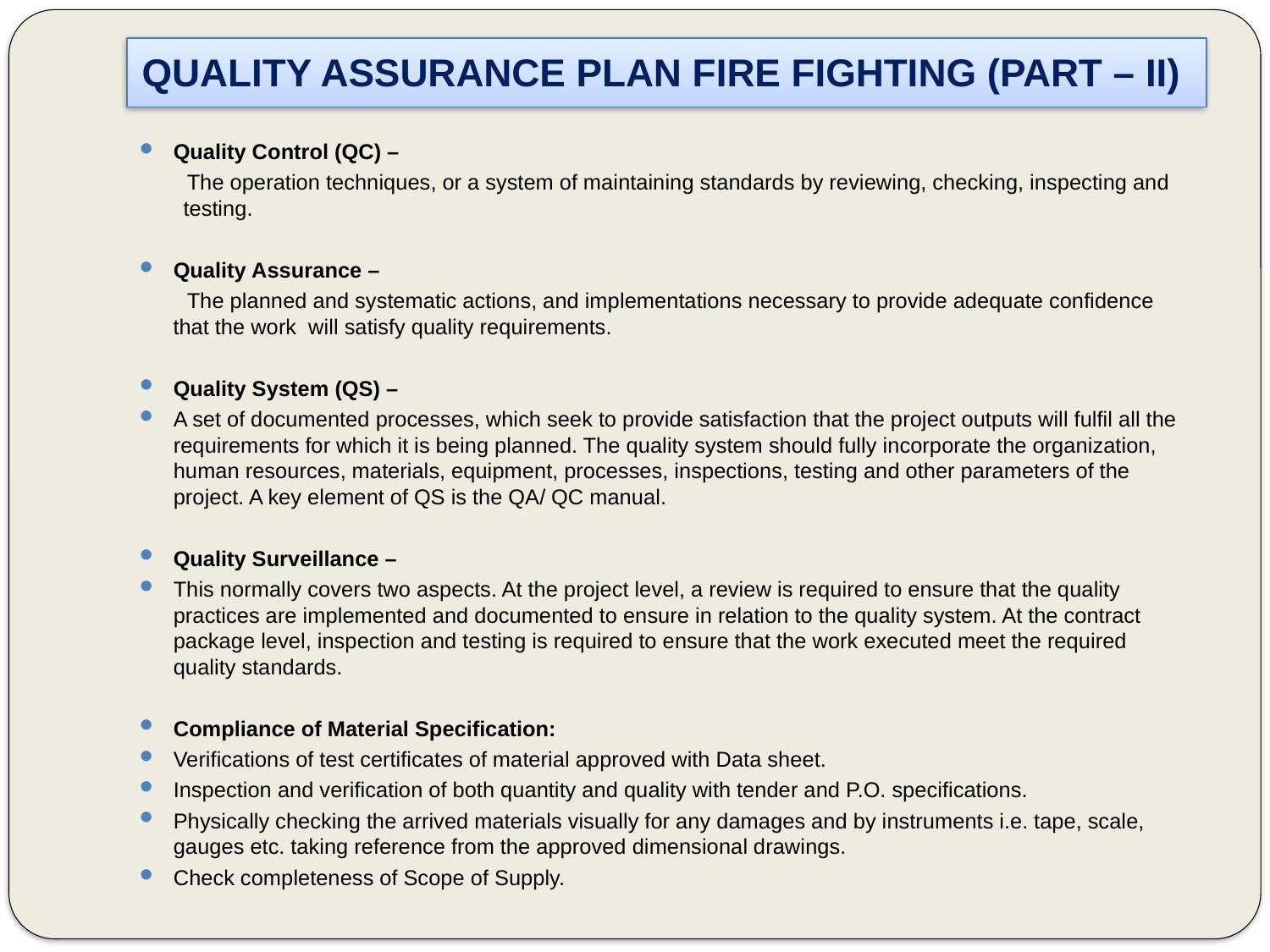

# QUALITY ASSURANCE PLAN FIRE FIGHTING (PART – II)
Quality Control (QC) –
        The operation techniques, or a system of maintaining standards by reviewing, checking, inspecting and testing.

Quality Assurance –
        The planned and systematic actions, and implementations necessary to provide adequate confidence that the work  will satisfy quality requirements.

Quality System (QS) –
A set of documented processes, which seek to provide satisfaction that the project outputs will fulfil all the requirements for which it is being planned. The quality system should fully incorporate the organization, human resources, materials, equipment, processes, inspections, testing and other parameters of the project. A key element of QS is the QA/ QC manual.

Quality Surveillance –
This normally covers two aspects. At the project level, a review is required to ensure that the quality practices are implemented and documented to ensure in relation to the quality system. At the contract package level, inspection and testing is required to ensure that the work executed meet the required quality standards.

Compliance of Material Specification:
Verifications of test certificates of material approved with Data sheet.
Inspection and verification of both quantity and quality with tender and P.O. specifications.
Physically checking the arrived materials visually for any damages and by instruments i.e. tape, scale, gauges etc. taking reference from the approved dimensional drawings.
Check completeness of Scope of Supply.